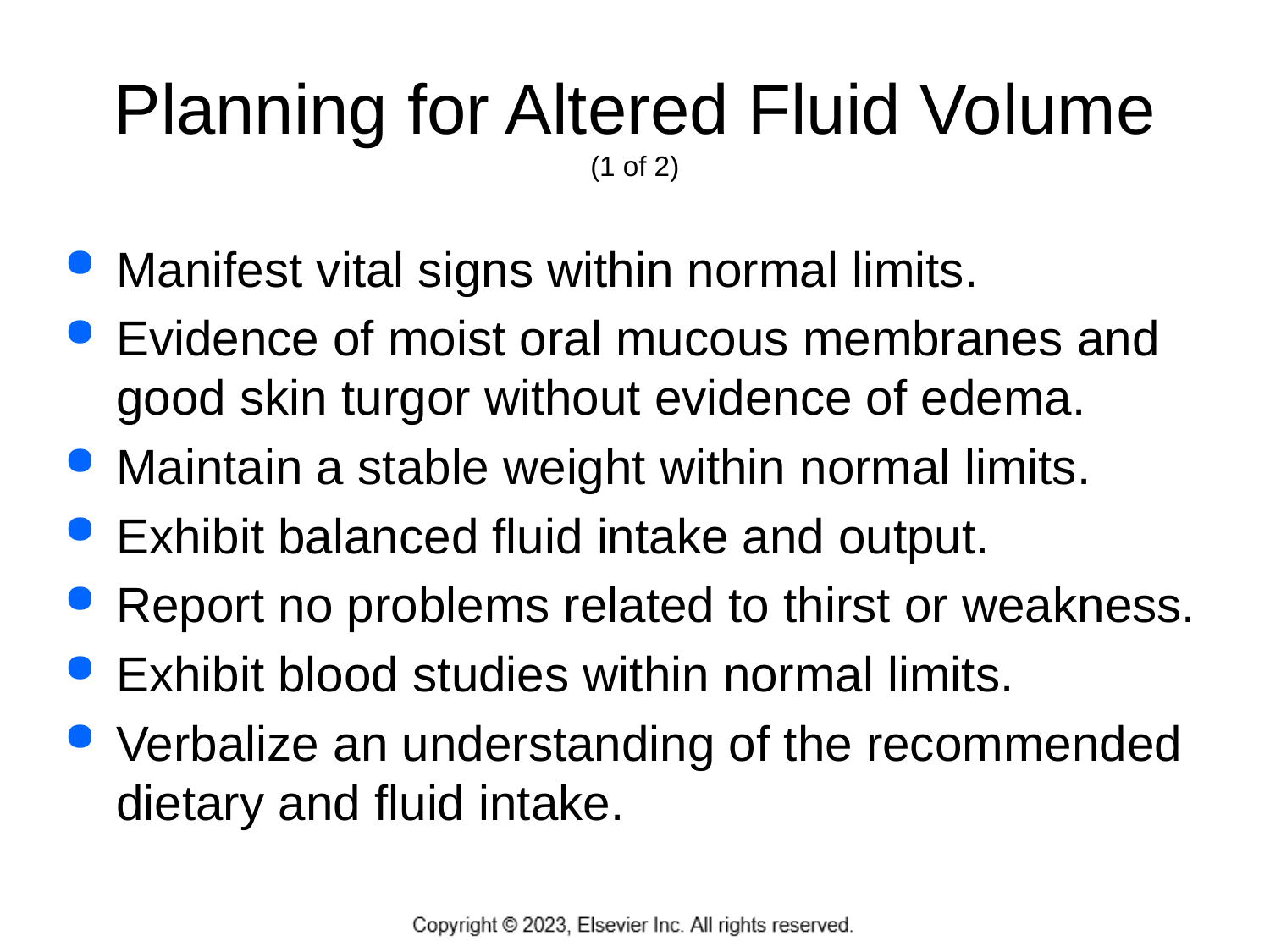

# Planning for Altered Fluid Volume (1 of 2)
Manifest vital signs within normal limits.
Evidence of moist oral mucous membranes and good skin turgor without evidence of edema.
Maintain a stable weight within normal limits.
Exhibit balanced fluid intake and output.
Report no problems related to thirst or weakness.
Exhibit blood studies within normal limits.
Verbalize an understanding of the recommended dietary and fluid intake.